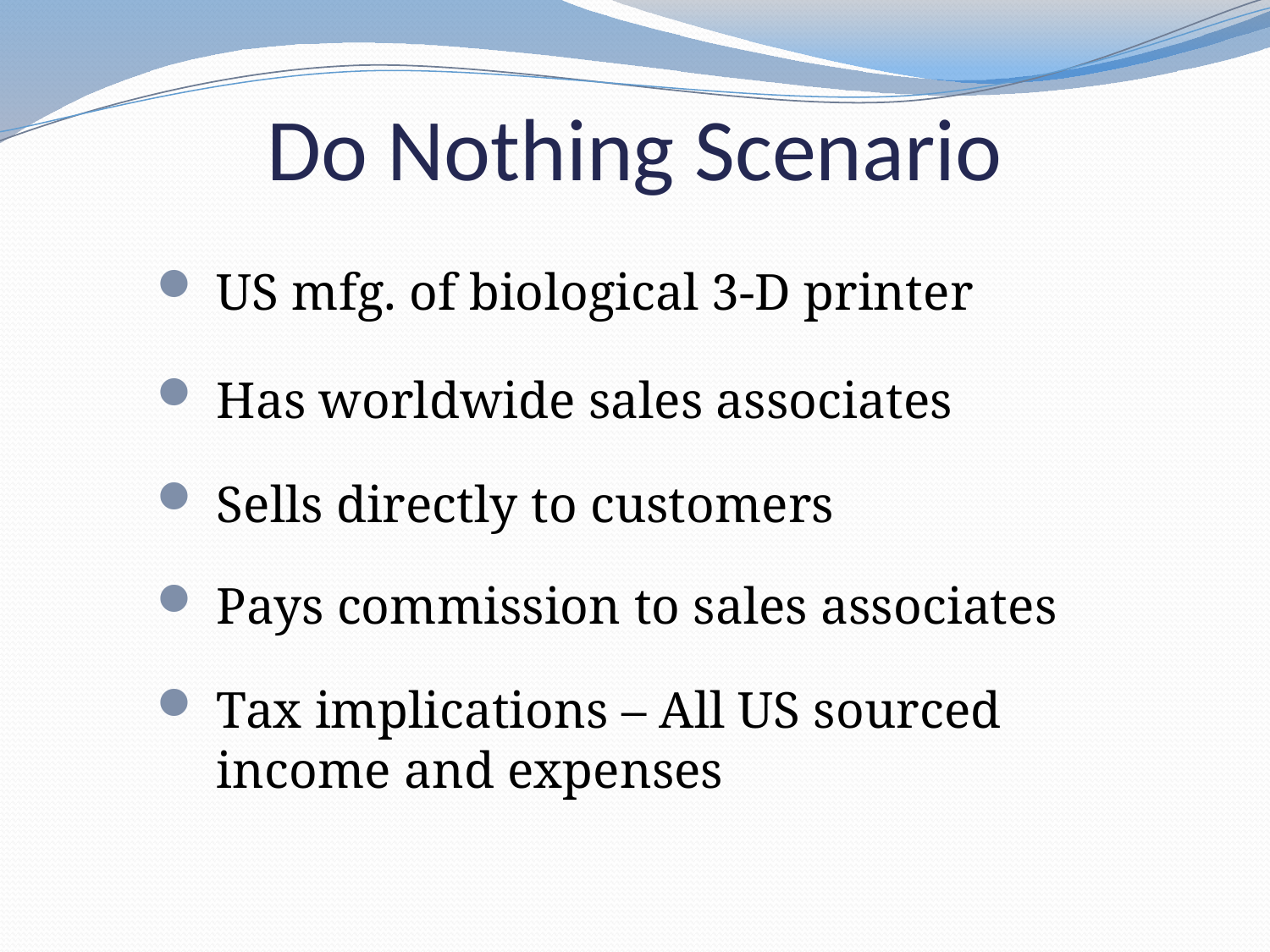

# Do Nothing Scenario
US mfg. of biological 3-D printer

Has worldwide sales associates

Sells directly to customers

Pays commission to sales associates

Tax implications – All US sourced income and expenses